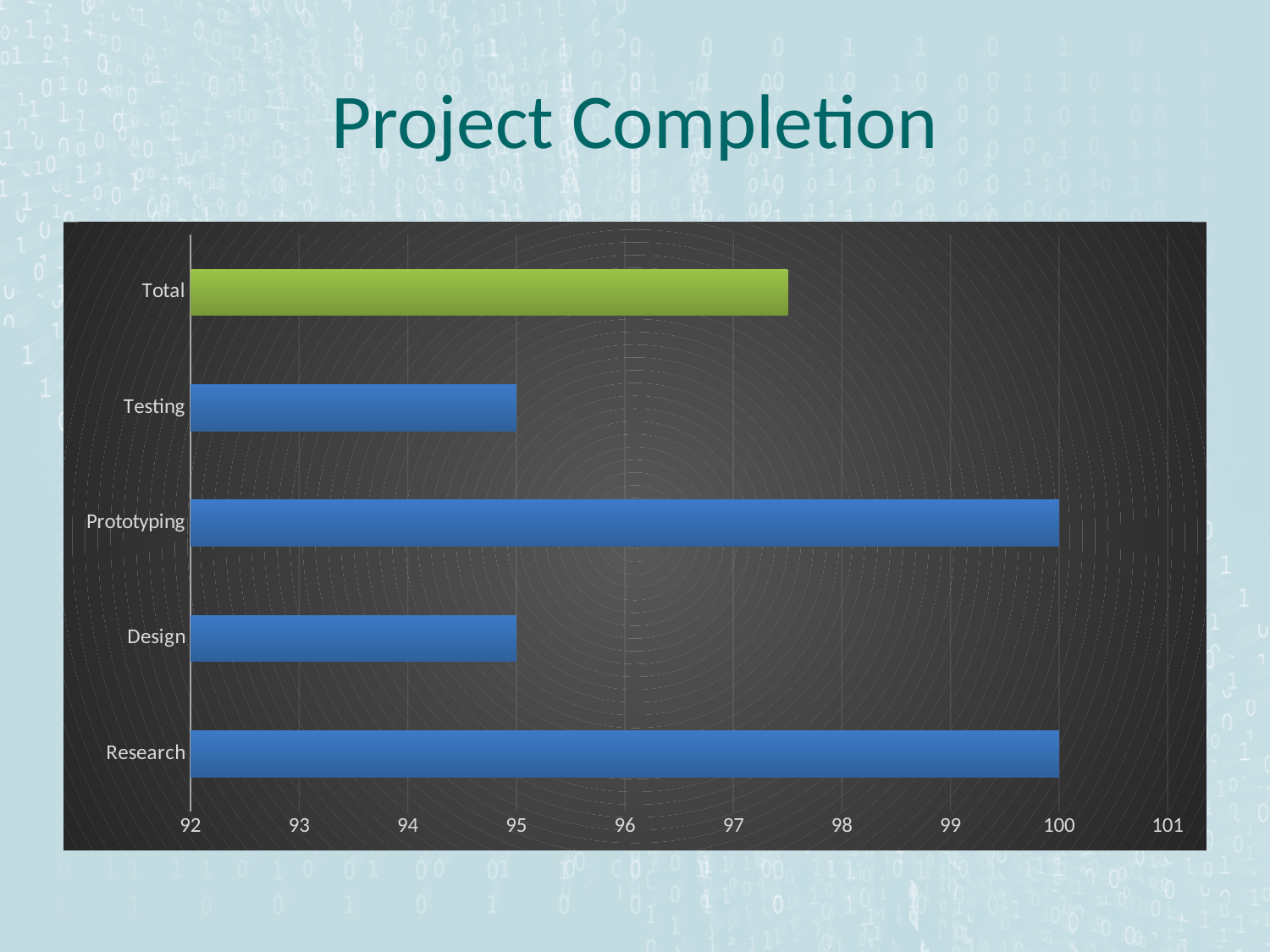

# Project Completion

### Chart

| Category | Series 1 | Column1 | Column2 |
|---|---|---|---|
| Research | 100.0 | None | None |
| Design | 95.0 | None | None |
| Prototyping | 100.0 | None | None |
| Testing | 95.0 | None | None |
| Total | None | None | 97.5 |